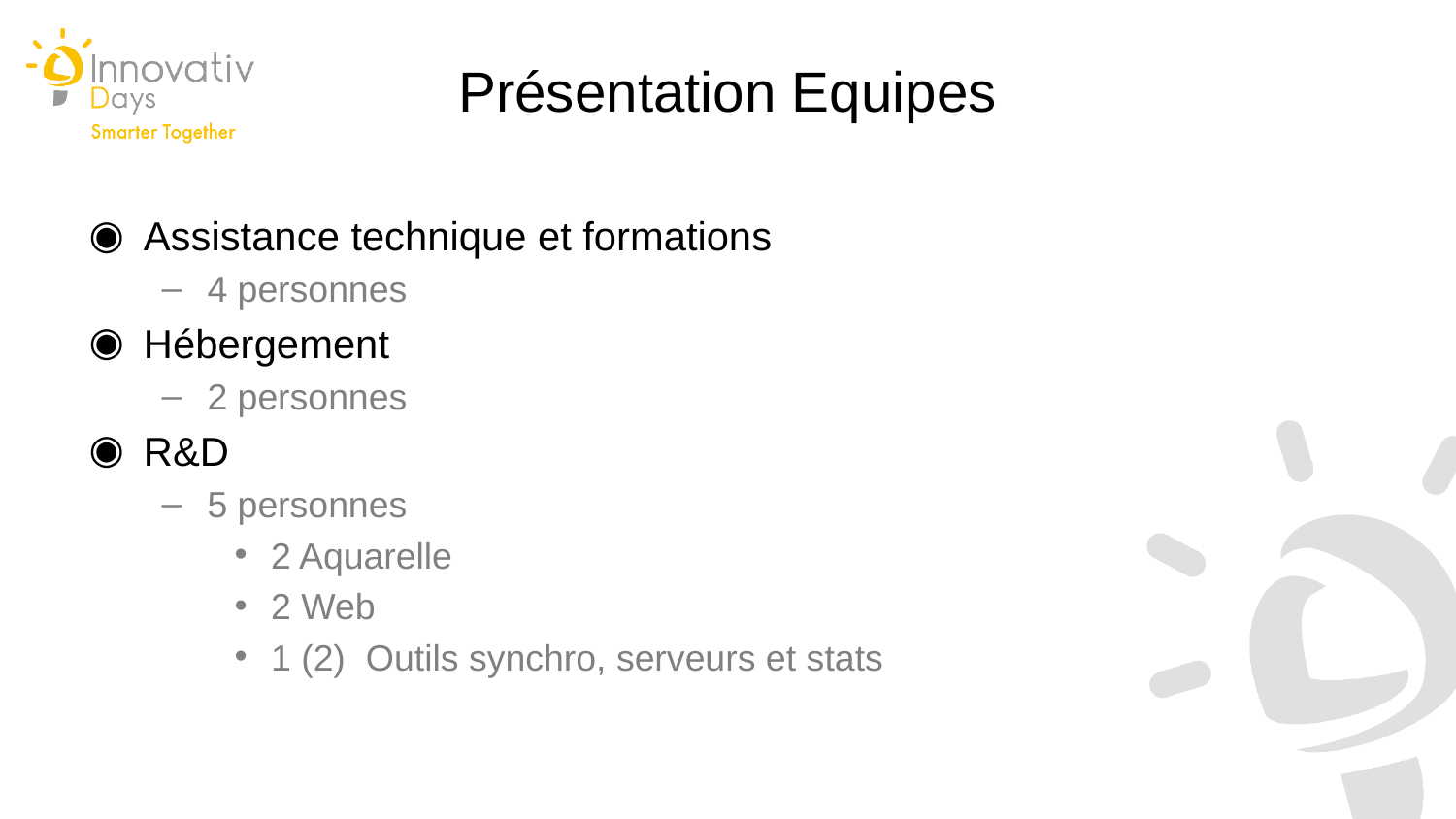

Présentation Equipes
Assistance technique et formations
4 personnes
Hébergement
2 personnes
R&D
5 personnes
2 Aquarelle
2 Web
1 (2)  Outils synchro, serveurs et stats